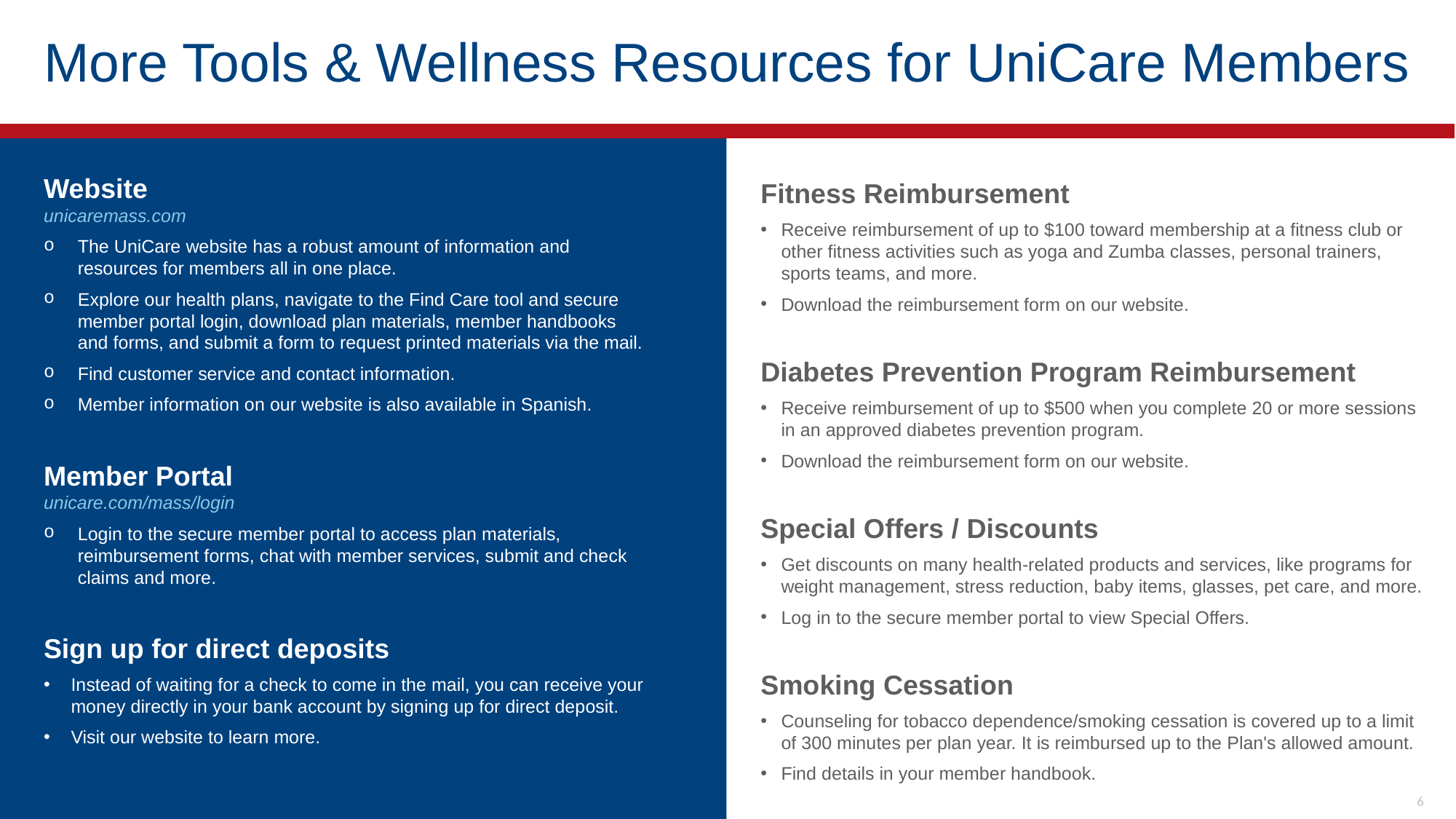

# More Tools & Wellness Resources for UniCare Members
Website
unicaremass.com
The UniCare website has a robust amount of information and resources for members all in one place.
Explore our health plans, navigate to the Find Care tool and secure member portal login, download plan materials, member handbooks and forms, and submit a form to request printed materials via the mail.
Find customer service and contact information.
Member information on our website is also available in Spanish.

Member Portal
unicare.com/mass/login
Login to the secure member portal to access plan materials, reimbursement forms, chat with member services, submit and check claims and more.

Sign up for direct deposits
Instead of waiting for a check to come in the mail, you can receive your money directly in your bank account by signing up for direct deposit.
Visit our website to learn more.
Fitness Reimbursement
Receive reimbursement of up to $100 toward membership at a fitness club or other fitness activities such as yoga and Zumba classes, personal trainers, sports teams, and more.
Download the reimbursement form on our website.

Diabetes Prevention Program Reimbursement
Receive reimbursement of up to $500 when you complete 20 or more sessions in an approved diabetes prevention program.
Download the reimbursement form on our website.

Special Offers / Discounts
Get discounts on many health-related products and services, like programs for weight management, stress reduction, baby items, glasses, pet care, and more.
Log in to the secure member portal to view Special Offers.

Smoking Cessation
Counseling for tobacco dependence/smoking cessation is covered up to a limit of 300 minutes per plan year. It is reimbursed up to the Plan's allowed amount.
Find details in your member handbook.
6